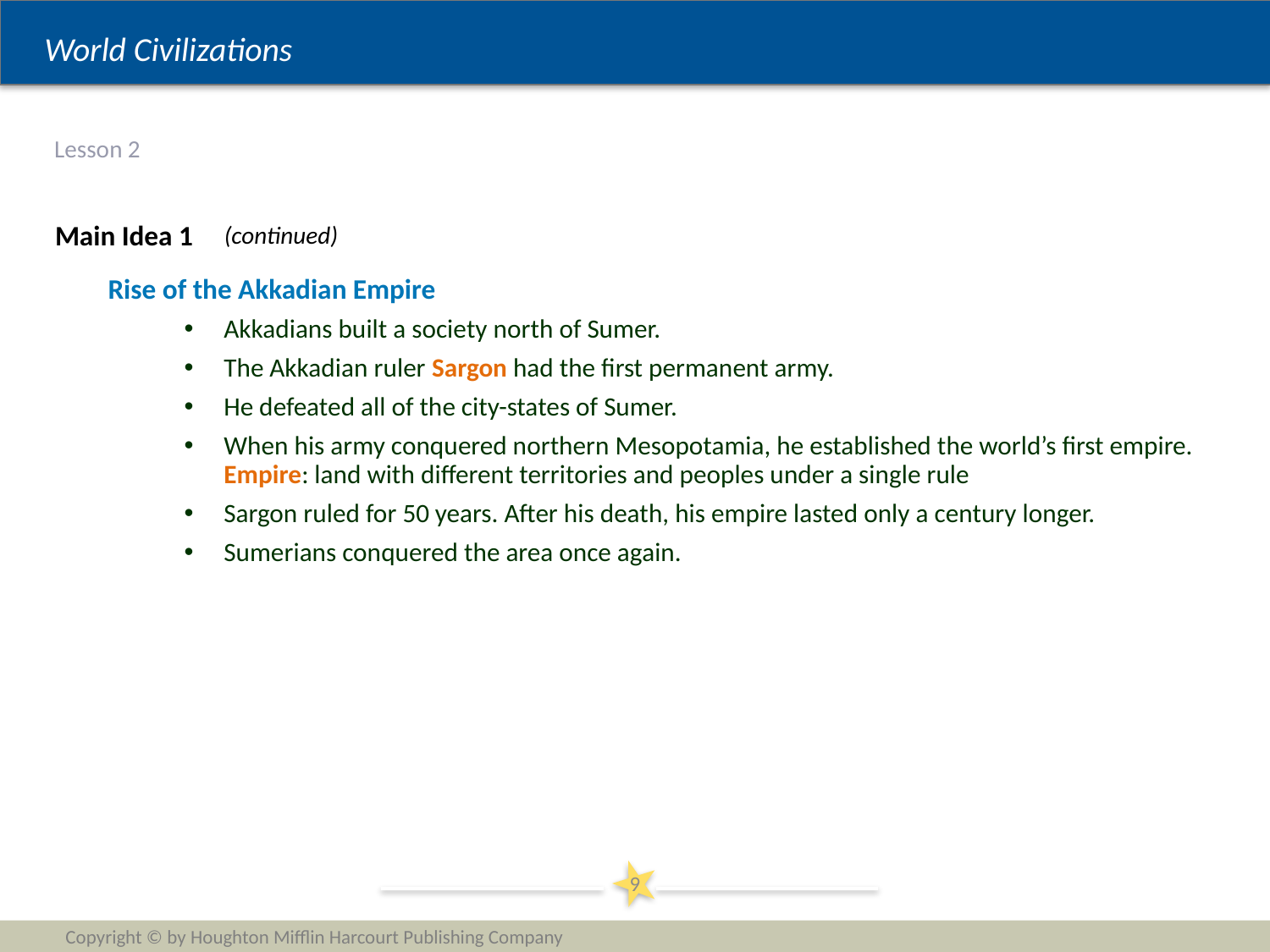

# Lesson 2
Main Idea 1
(continued)
Rise of the Akkadian Empire
Akkadians built a society north of Sumer.
The Akkadian ruler Sargon had the first permanent army.
He defeated all of the city-states of Sumer.
When his army conquered northern Mesopotamia, he established the world’s first empire. Empire: land with different territories and peoples under a single rule
Sargon ruled for 50 years. After his death, his empire lasted only a century longer.
Sumerians conquered the area once again.
9
Copyright © by Houghton Mifflin Harcourt Publishing Company